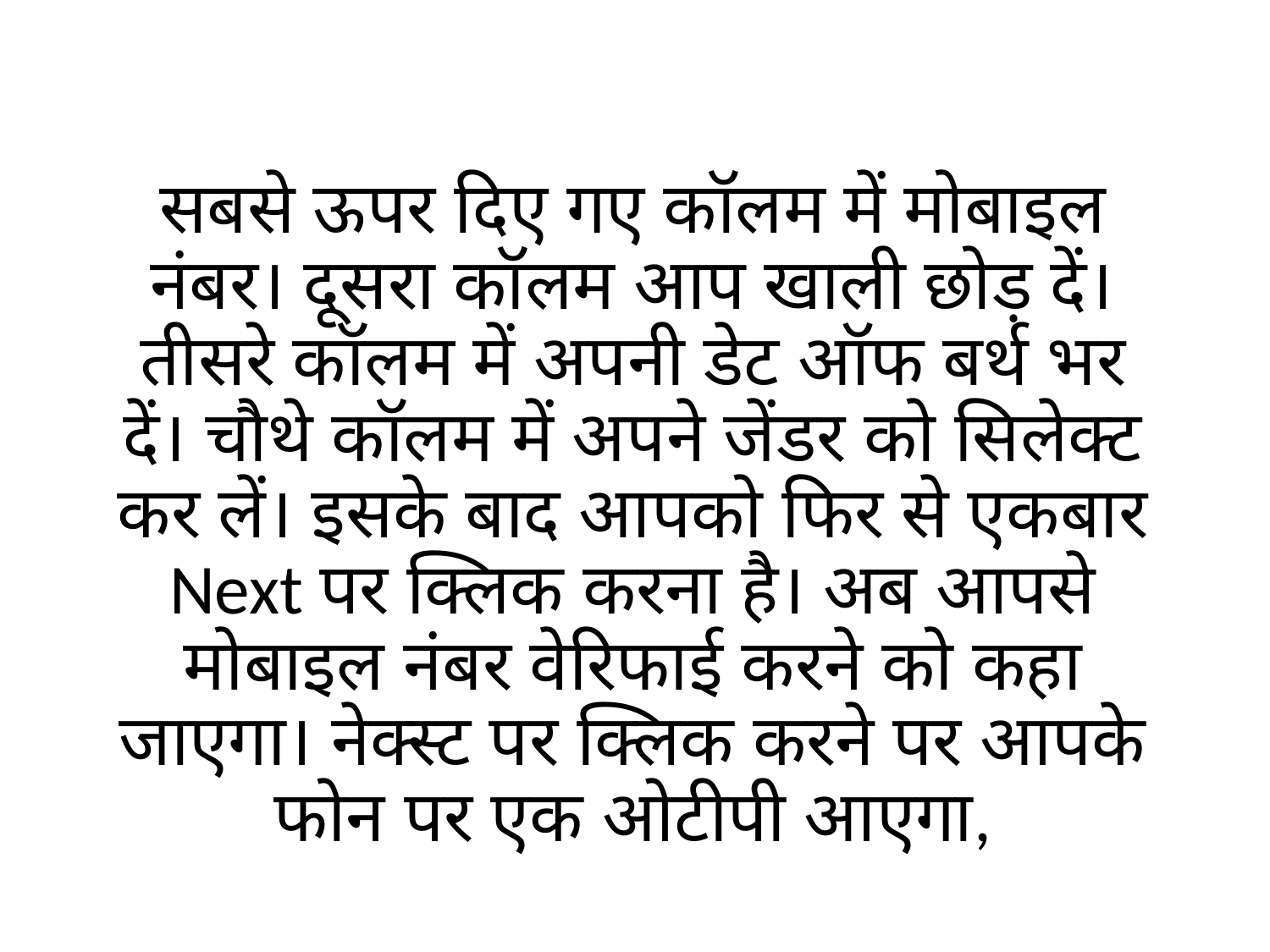

# सबसे ऊपर दिए गए कॉलम में मोबाइल नंबर। दूसरा कॉलम आप खाली छोड़ दें। तीसरे कॉलम में अपनी डेट ऑफ बर्थ भर दें। चौथे कॉलम में अपने जेंडर को सिलेक्ट कर लें। इसके बाद आपको फिर से एकबार Next पर क्लिक करना है। अब आपसे मोबाइल नंबर वेरिफाई करने को कहा जाएगा। नेक्स्ट पर क्लिक करने पर आपके फोन पर एक ओटीपी आएगा,